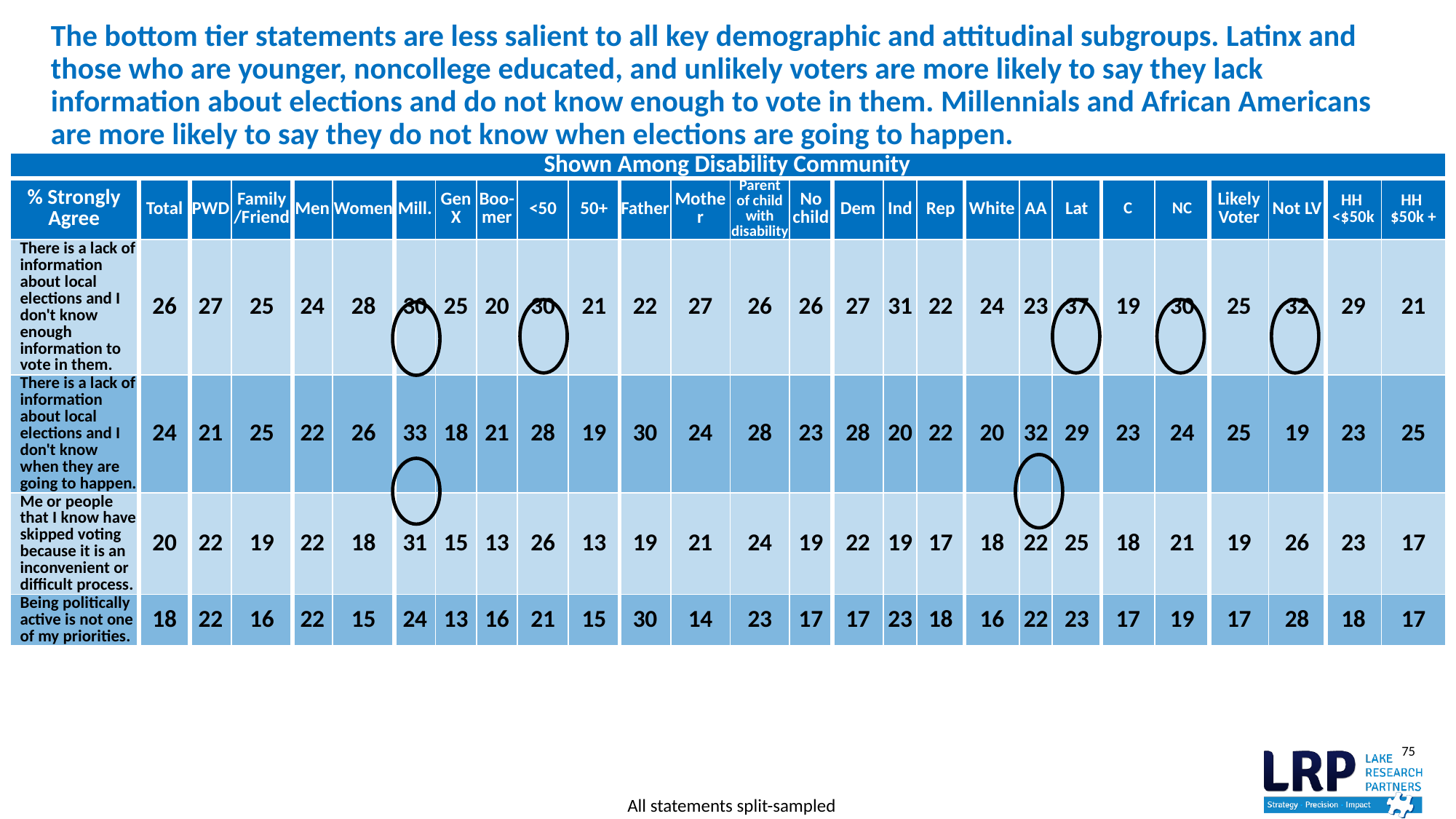

# The bottom tier statements are less salient to all key demographic and attitudinal subgroups. Latinx and those who are younger, noncollege educated, and unlikely voters are more likely to say they lack information about elections and do not know enough to vote in them. Millennials and African Americans are more likely to say they do not know when elections are going to happen.
| Shown Among Disability Community |  |  |  |  |  |  |  |  |  |  |  |  |  |  |  |  |  |  |  |  |  |  |  |  |  |  |
| --- | --- | --- | --- | --- | --- | --- | --- | --- | --- | --- | --- | --- | --- | --- | --- | --- | --- | --- | --- | --- | --- | --- | --- | --- | --- | --- |
| % Strongly Agree | Total | PWD | Family /Friend | Men | Women | Mill. | Gen X | Boo-mer | <50 | 50+ | Father | Mother | Parent of child with disability | No child | Dem | Ind | Rep | White | AA | Lat | C | NC | Likely Voter | Not LV | HH <$50k | HH $50k + |
| There is a lack of information about local elections and I don't know enough information to vote in them. | 26 | 27 | 25 | 24 | 28 | 30 | 25 | 20 | 30 | 21 | 22 | 27 | 26 | 26 | 27 | 31 | 22 | 24 | 23 | 37 | 19 | 30 | 25 | 32 | 29 | 21 |
| There is a lack of information about local elections and I don't know when they are going to happen. | 24 | 21 | 25 | 22 | 26 | 33 | 18 | 21 | 28 | 19 | 30 | 24 | 28 | 23 | 28 | 20 | 22 | 20 | 32 | 29 | 23 | 24 | 25 | 19 | 23 | 25 |
| Me or people that I know have skipped voting because it is an inconvenient or difficult process. | 20 | 22 | 19 | 22 | 18 | 31 | 15 | 13 | 26 | 13 | 19 | 21 | 24 | 19 | 22 | 19 | 17 | 18 | 22 | 25 | 18 | 21 | 19 | 26 | 23 | 17 |
| Being politically active is not one of my priorities. | 18 | 22 | 16 | 22 | 15 | 24 | 13 | 16 | 21 | 15 | 30 | 14 | 23 | 17 | 17 | 23 | 18 | 16 | 22 | 23 | 17 | 19 | 17 | 28 | 18 | 17 |

All statements split-sampled